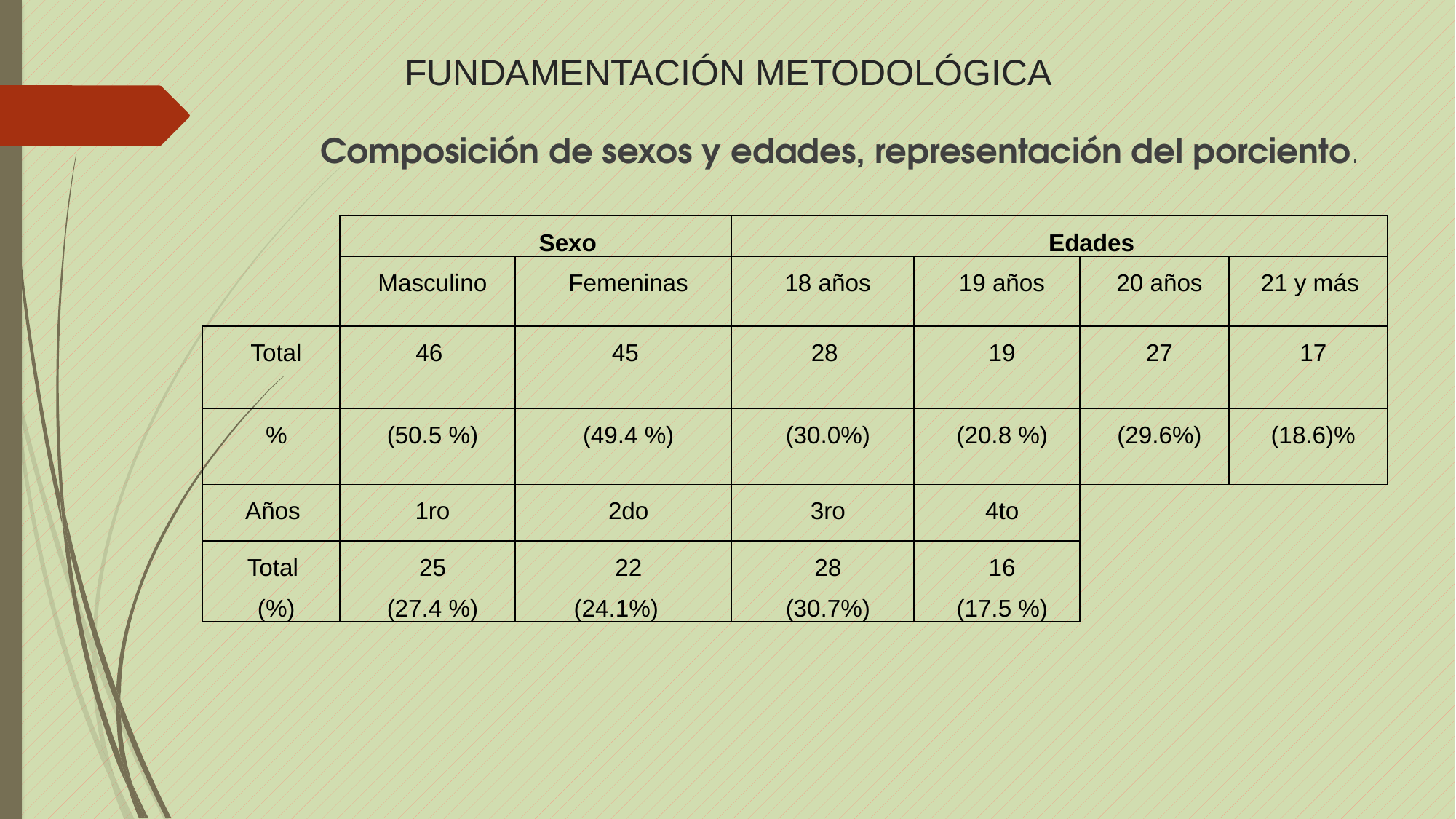

# FUNDAMENTACIÓN METODOLÓGICA
             Composición de sexos y edades, representación del porciento.

|  | Sexo |  | Edades |  |  |  |
| --- | --- | --- | --- | --- | --- | --- |
|  | Masculino | Femeninas | 18 años | 19 años | 20 años | 21 y más |
| Total | 46 | 45 | 28 | 19 | 27 | 17 |
| % | (50.5 %) | (49.4 %) | (30.0%) | (20.8 %) | (29.6%) | (18.6)% |
| Años | 1ro | 2do | 3ro | 4to |  |  |
| Total (%) | 25 (27.4 %) | 22 (24.1%) | 28 (30.7%) | 16 (17.5 %) |  |  |